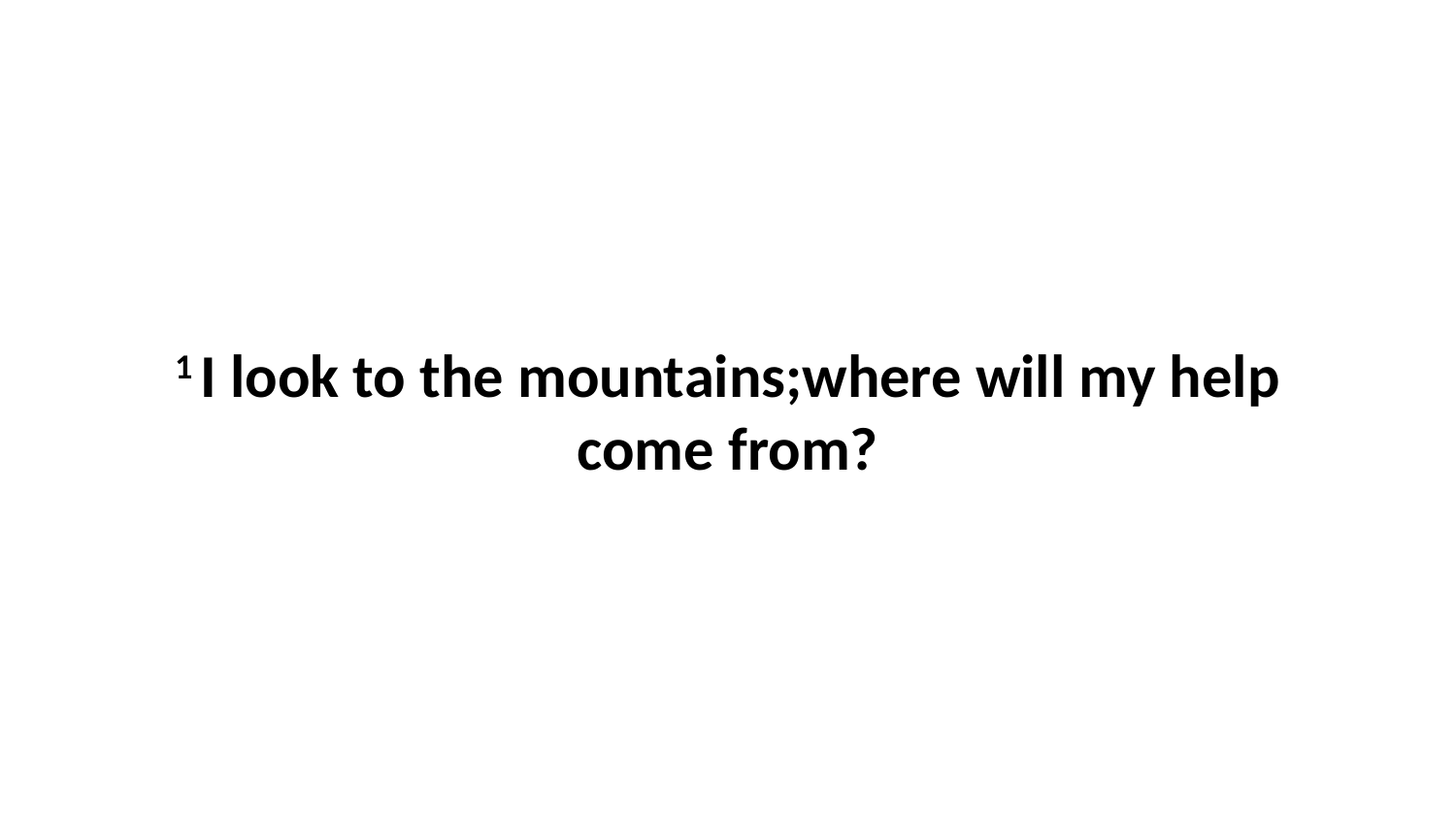

1 I look to the mountains;where will my help come from?